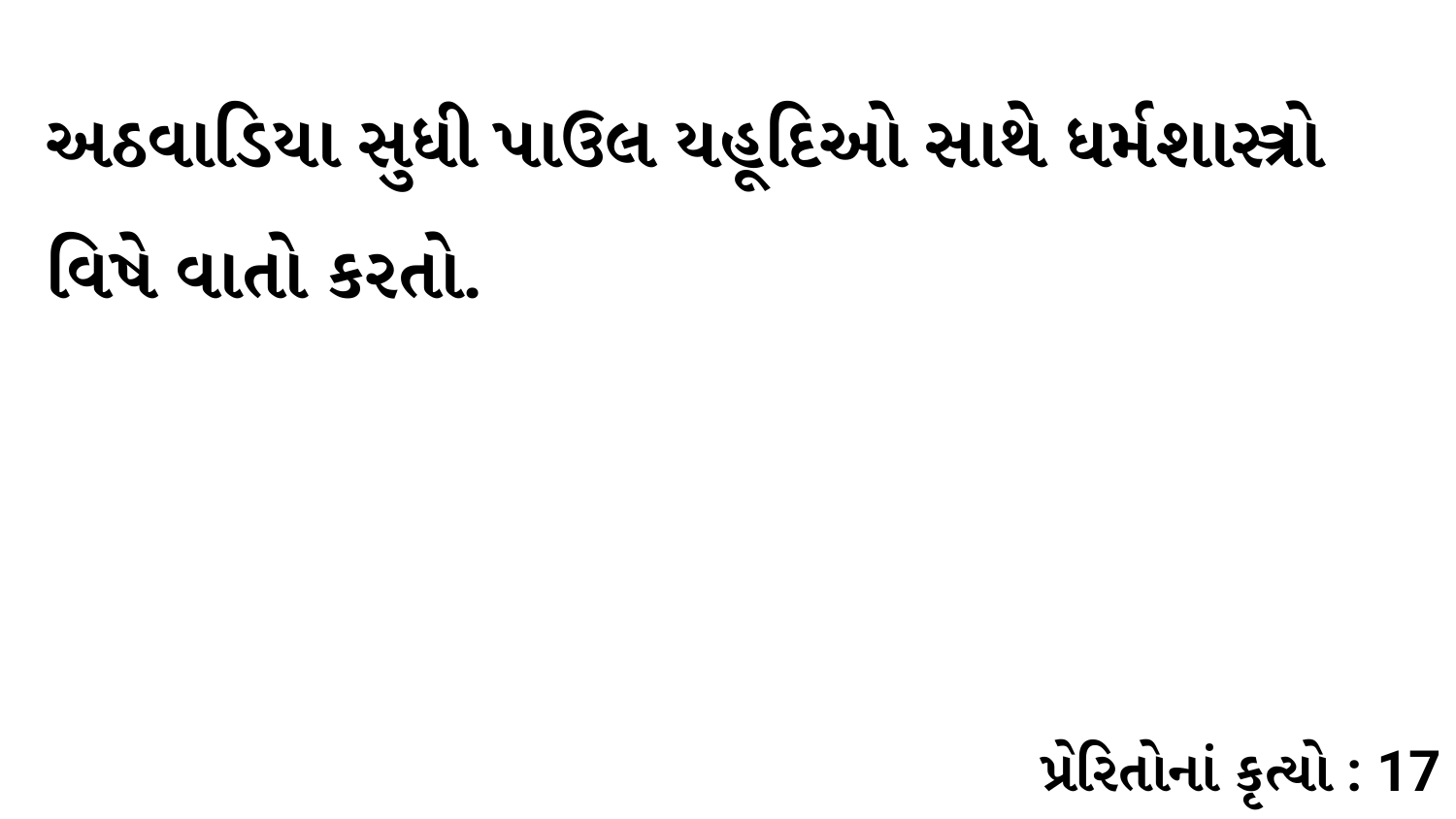

અઠવાડિયા સુધી પાઉલ યહૂદિઓ સાથે ધર્મશાસ્ત્રો વિષે વાતો કરતો.
પ્રેરિતોનાં કૃત્યો : 17